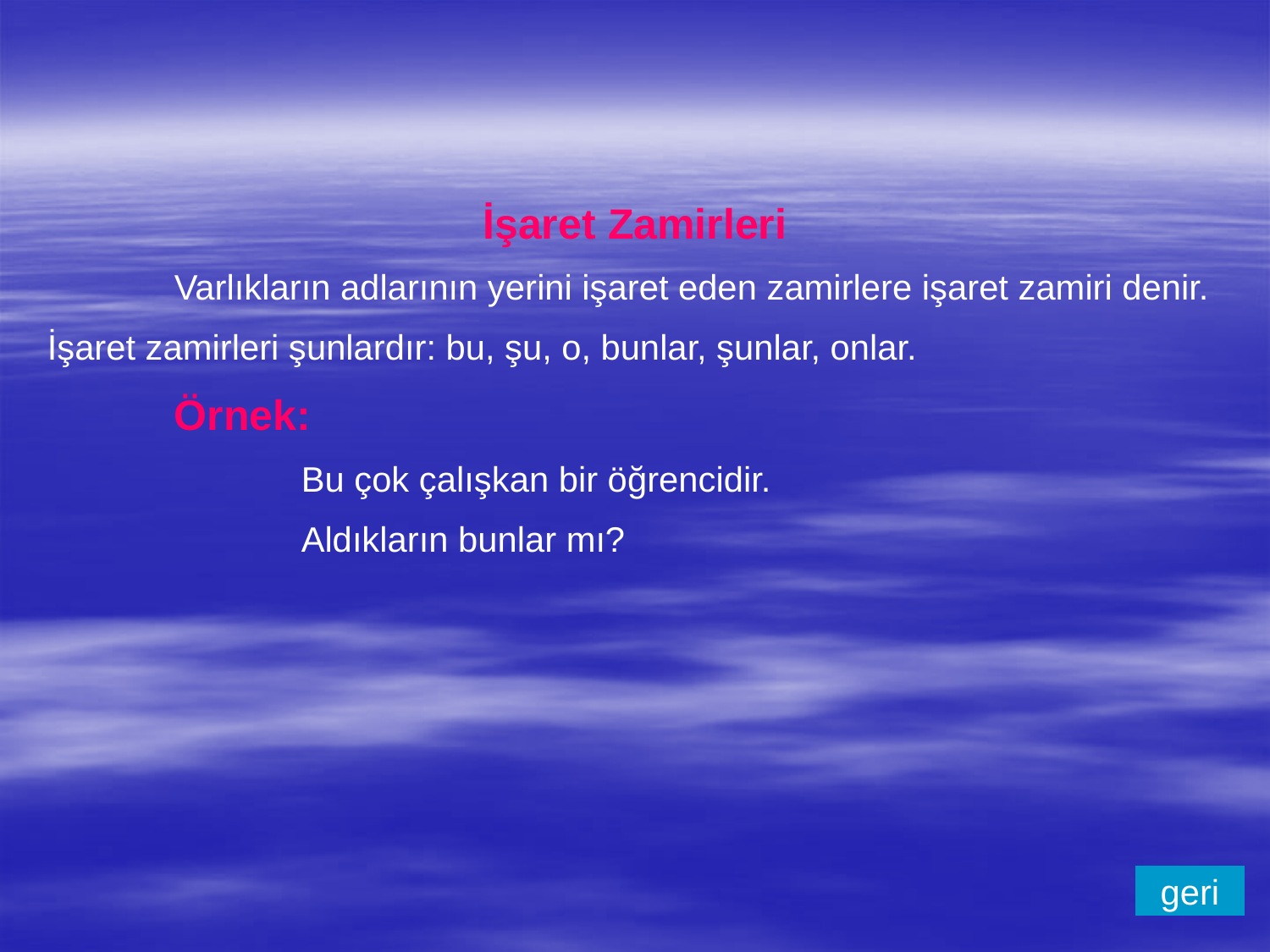

İşaret Zamirleri
	Varlıkların adlarının yerini işaret eden zamirlere işaret zamiri denir.
İşaret zamirleri şunlardır: bu, şu, o, bunlar, şunlar, onlar.
	Örnek:
		Bu çok çalışkan bir öğrencidir.
		Aldıkların bunlar mı?
geri